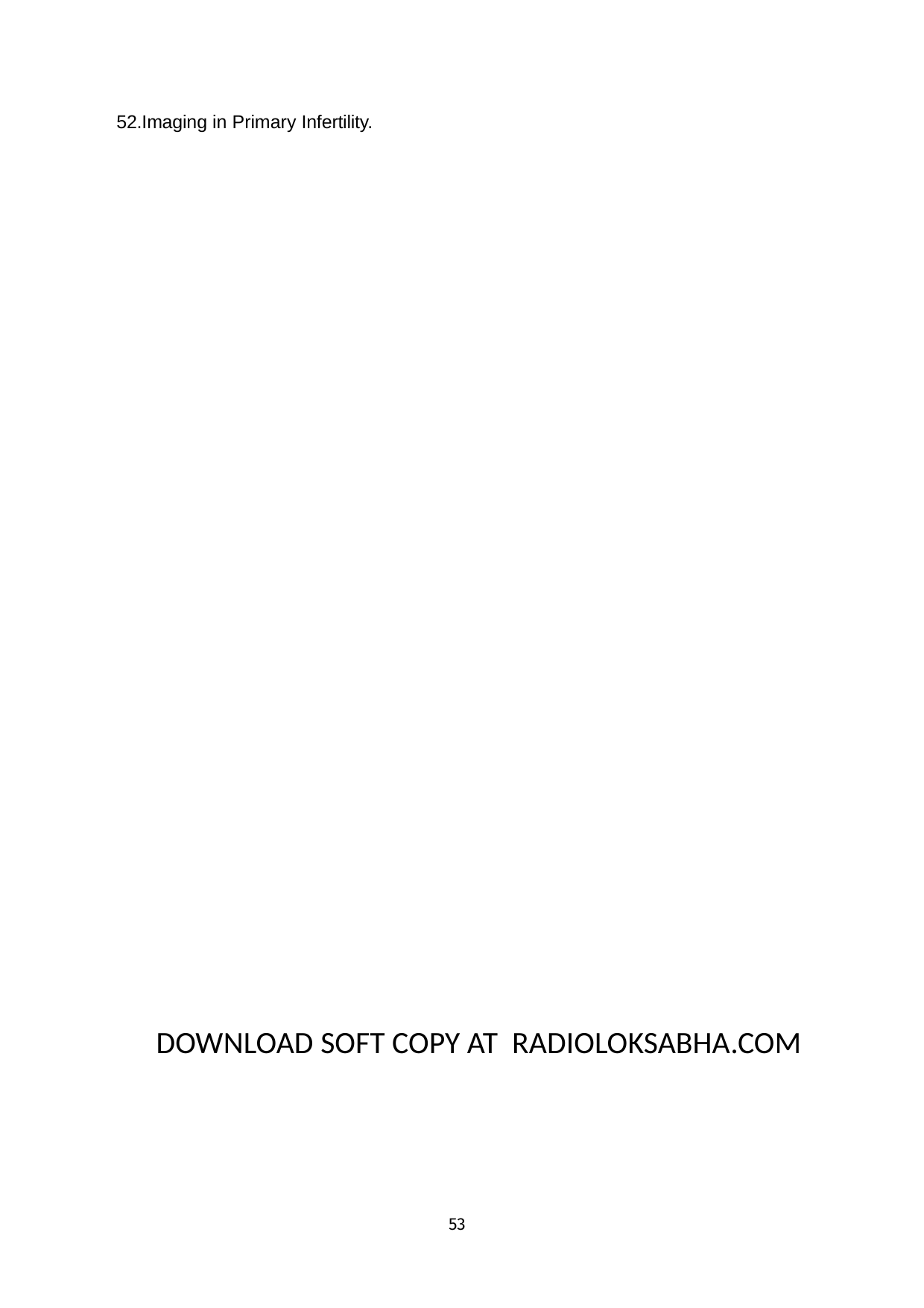

52.Imaging in Primary Infertility.
DOWNLOAD SOFT COPY AT  RADIOLOKSABHA.COM
53